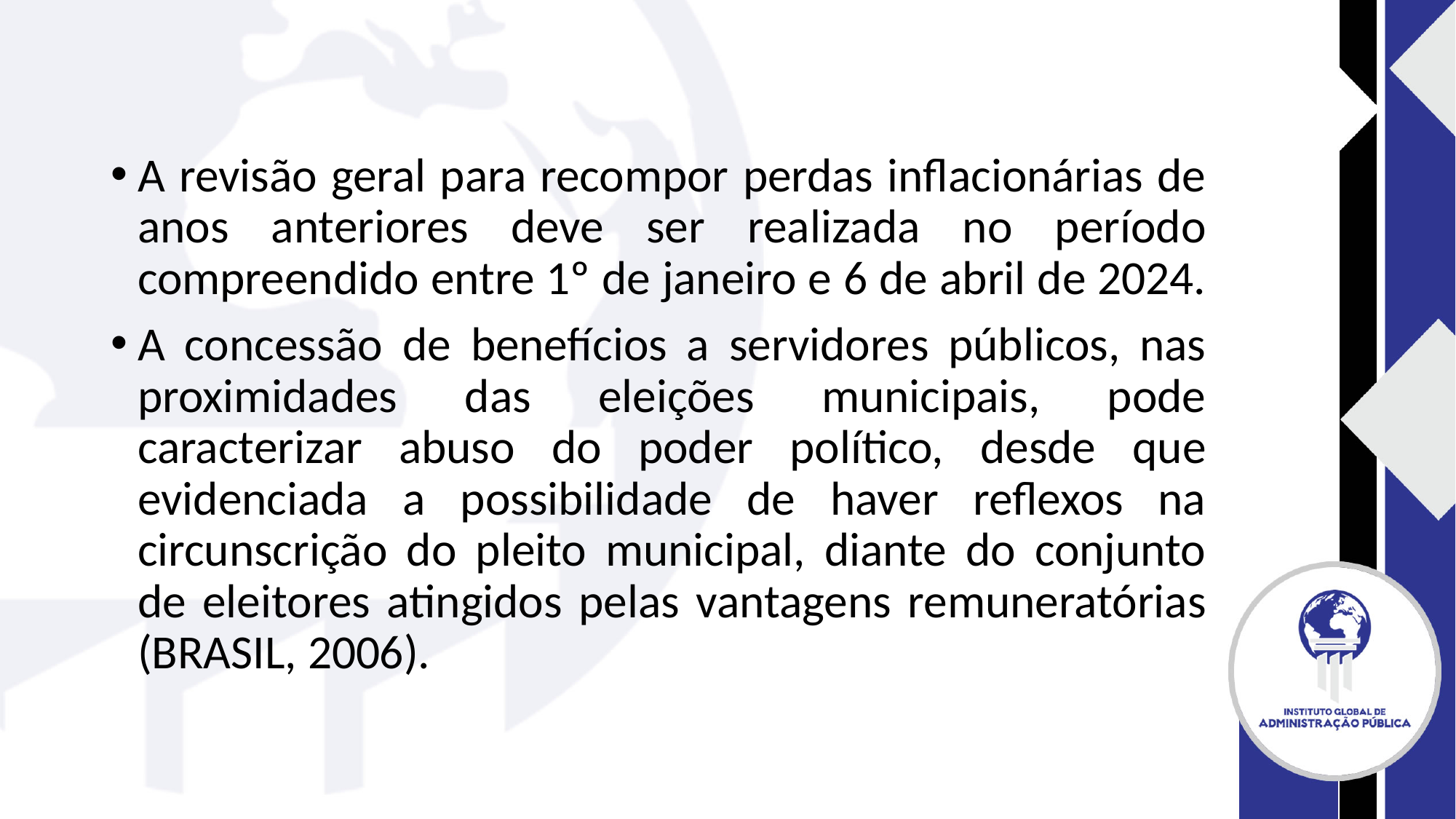

#
A revisão geral para recompor perdas inflacionárias de anos anteriores deve ser realizada no período compreendido entre 1º de janeiro e 6 de abril de 2024.
A concessão de benefícios a servidores públicos, nas proximidades das eleições municipais, pode caracterizar abuso do poder político, desde que evidenciada a possibilidade de haver reflexos na circunscrição do pleito municipal, diante do conjunto de eleitores atingidos pelas vantagens remuneratórias (BRASIL, 2006).